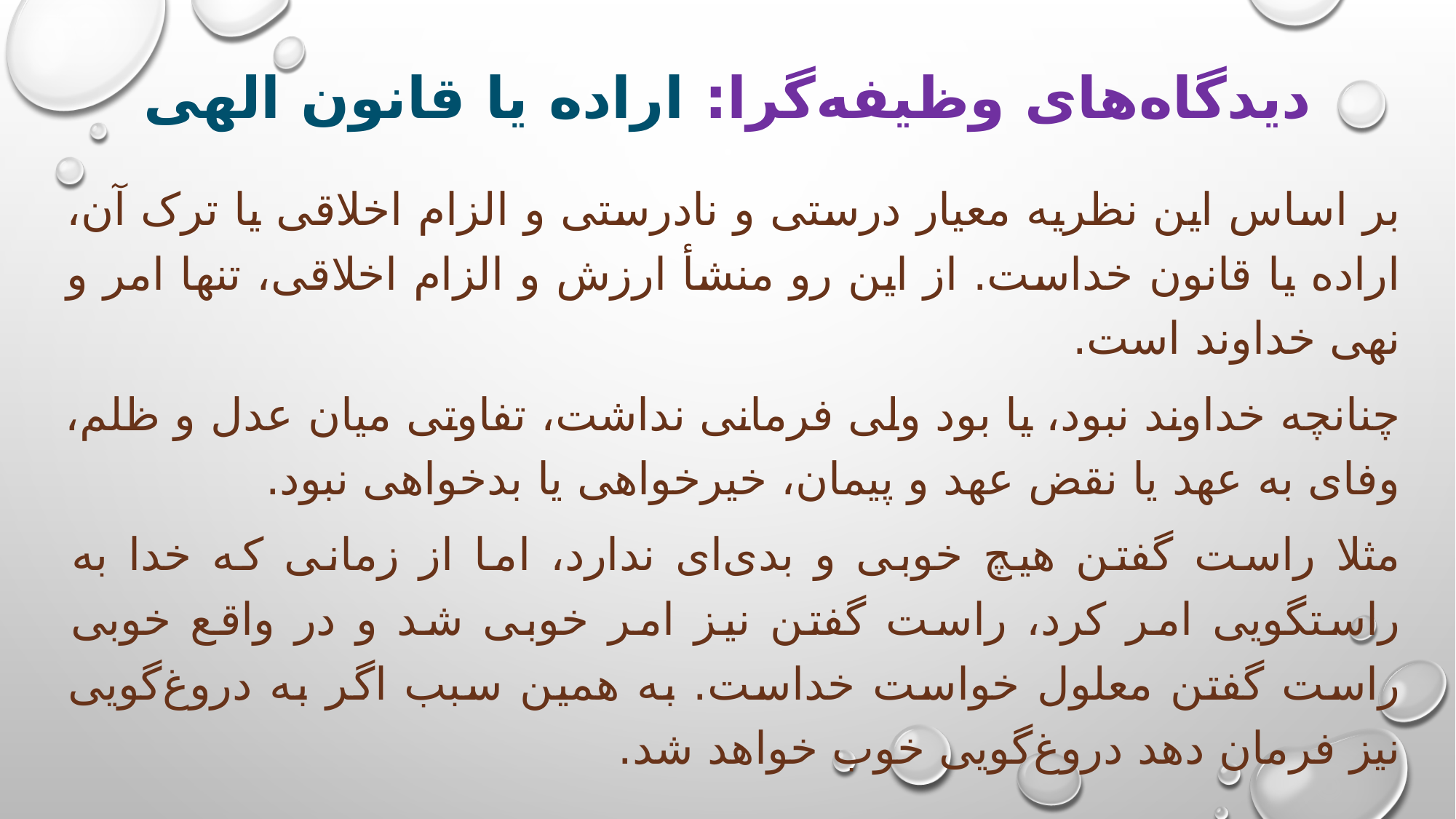

# دیدگاه‌های وظیفه‌گرا: اراده یا قانون الهی
بر اساس این نظریه معیار درستی و نادرستی و الزام اخلاقی یا ترک آن، اراده یا قانون خداست. از این رو منشأ ارزش و الزام اخلاقی، تنها امر و نهی خداوند است.
چنانچه خداوند نبود، یا بود ولی فرمانی نداشت، تفاوتی میان عدل و ظلم، وفای به عهد یا نقض عهد و پیمان، خیرخواهی یا بدخواهی نبود.
مثلا راست گفتن هیچ خوبی و بدی‌ای ندارد، اما از زمانی که خدا به راستگویی امر کرد، راست گفتن نیز امر خوبی شد و در واقع خوبی راست گفتن معلول خواست خداست. به همین سبب اگر به دروغ‌گویی نیز فرمان دهد دروغ‌گویی خوب خواهد شد.